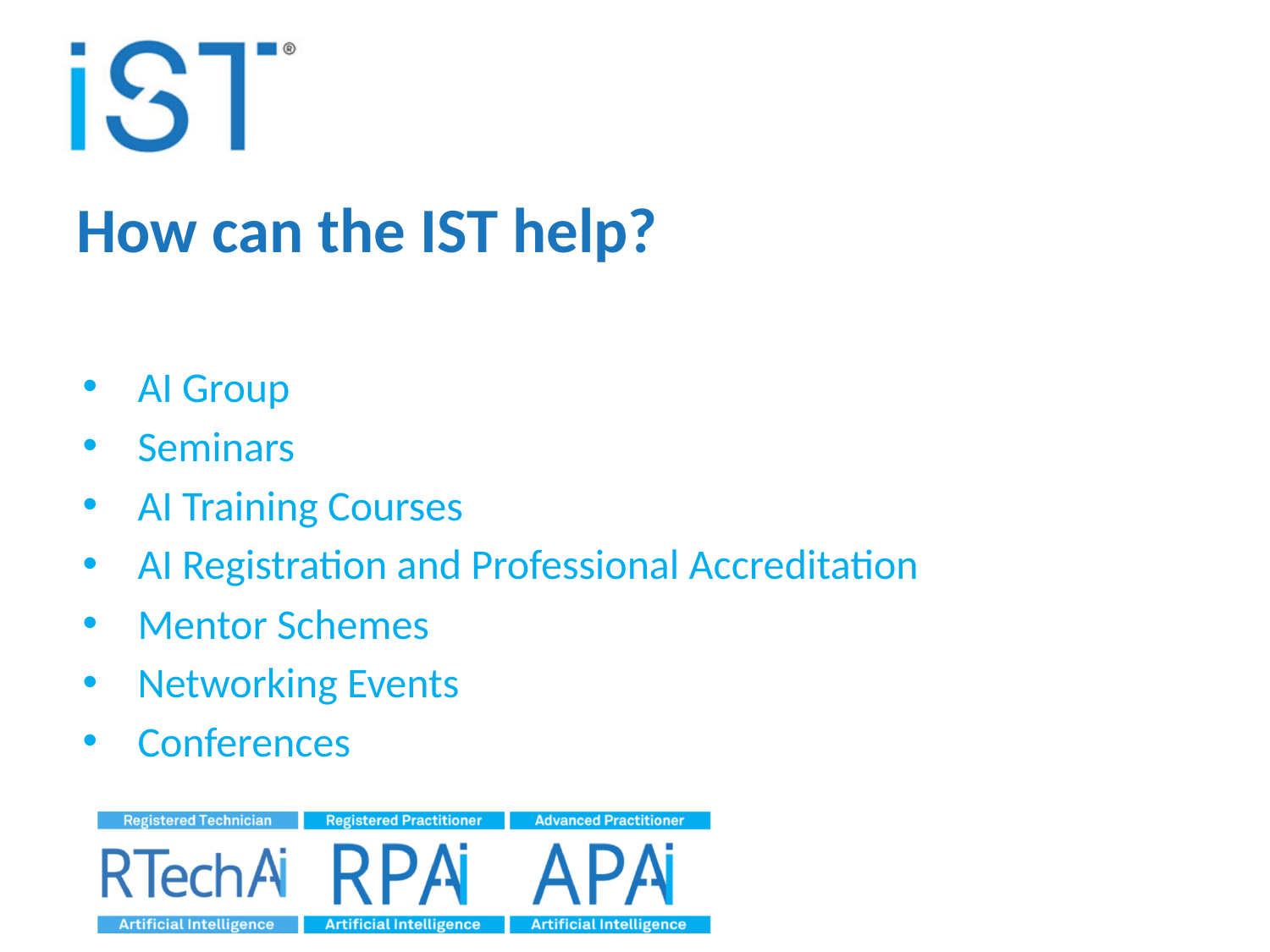

# How can the IST help?

AI Group
Seminars
AI Training Courses
AI Registration and Professional Accreditation
Mentor Schemes
Networking Events
Conferences